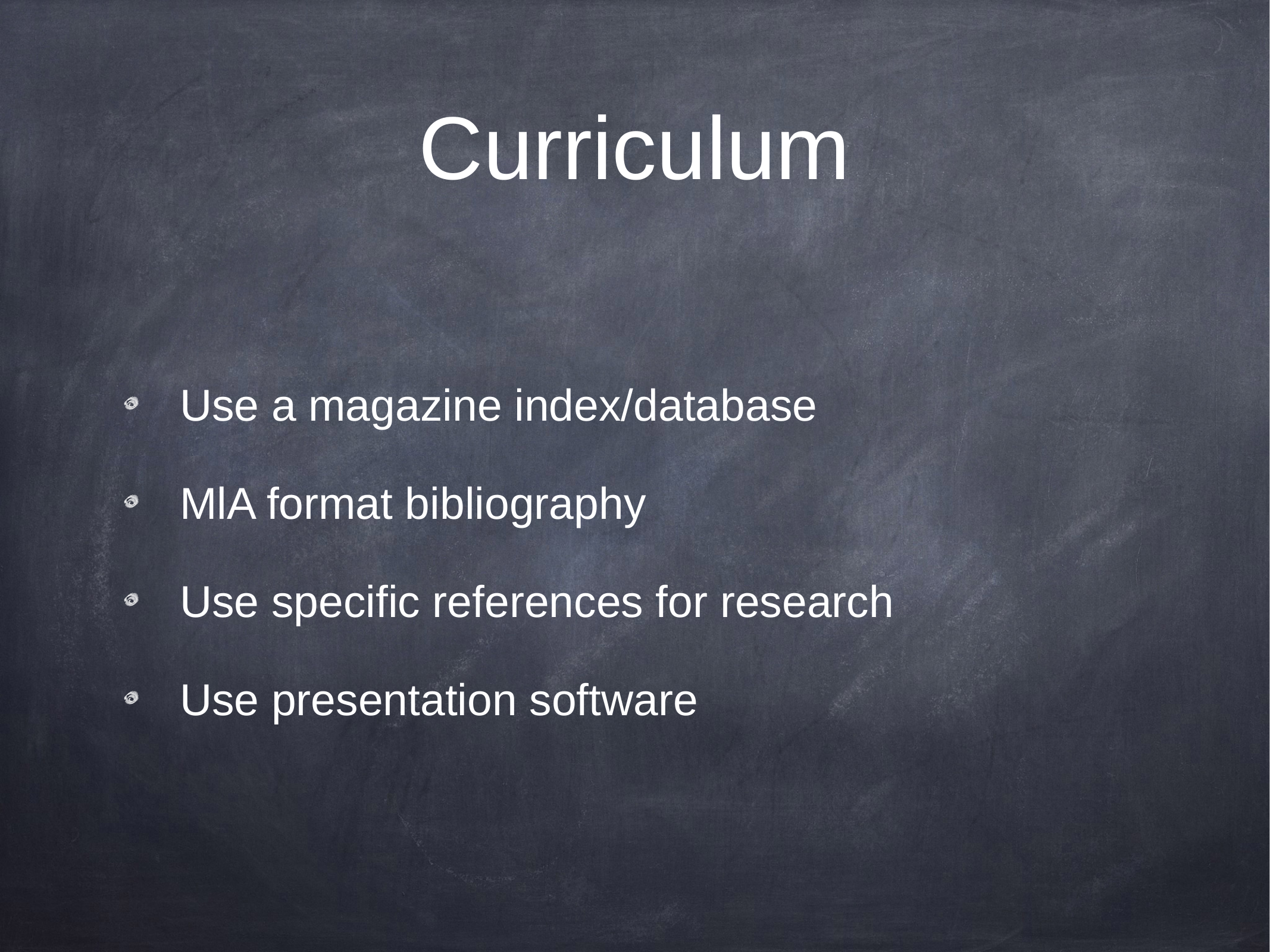

# Curriculum
Use a magazine index/database
MlA format bibliography
Use specific references for research
Use presentation software